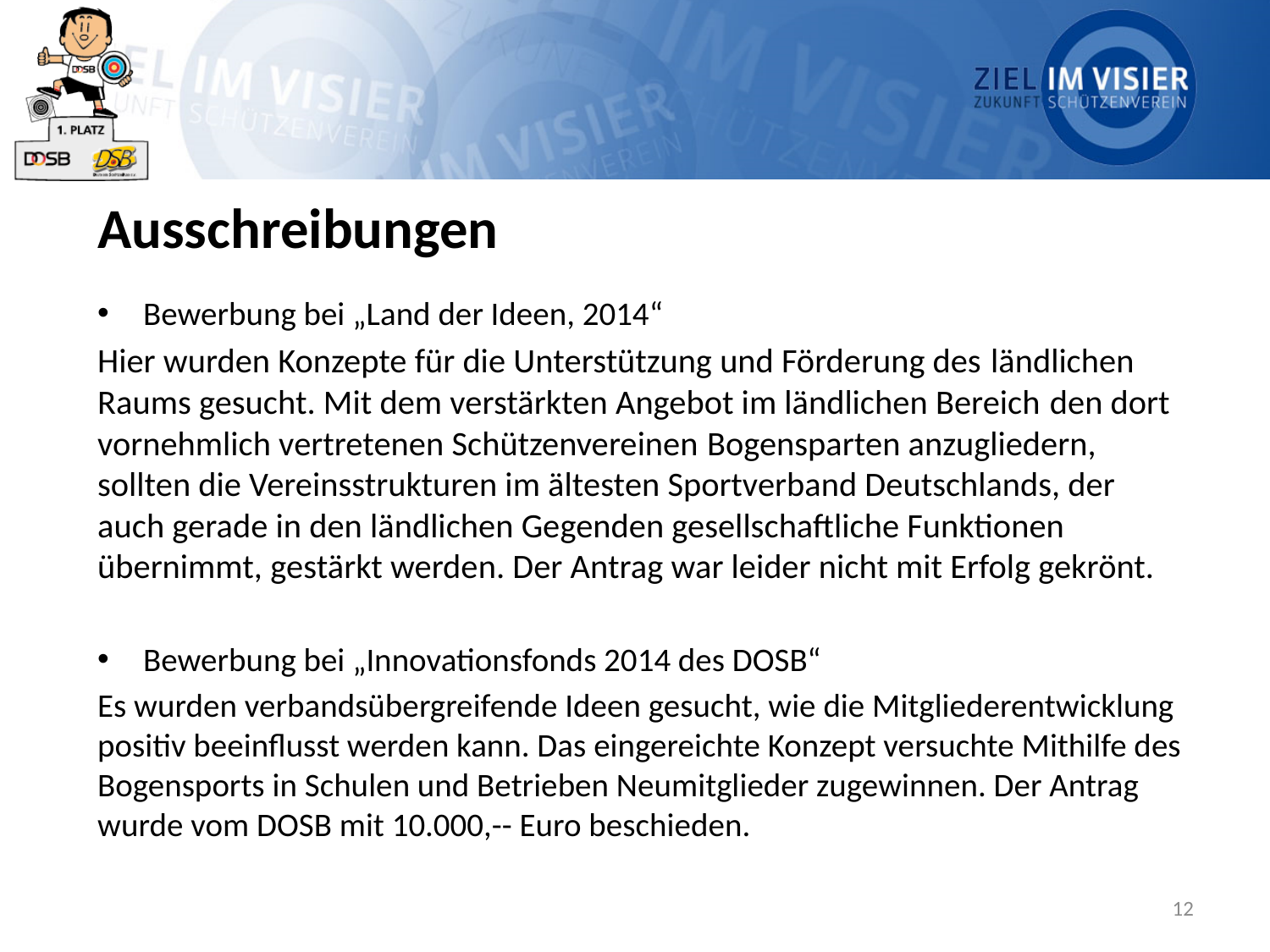

# Ausschreibungen
Bewerbung bei „Land der Ideen, 2014“
Hier wurden Konzepte für die Unterstützung und Förderung des ländlichen Raums gesucht. Mit dem verstärkten Angebot im ländlichen Bereich den dort vornehmlich vertretenen Schützenvereinen Bogensparten anzugliedern, sollten die Vereinsstrukturen im ältesten Sportverband Deutschlands, der auch gerade in den ländlichen Gegenden gesellschaftliche Funktionen übernimmt, gestärkt werden. Der Antrag war leider nicht mit Erfolg gekrönt.

Bewerbung bei „Innovationsfonds 2014 des DOSB“
Es wurden verbandsübergreifende Ideen gesucht, wie die Mitgliederentwicklung positiv beeinflusst werden kann. Das eingereichte Konzept versuchte Mithilfe des Bogensports in Schulen und Betrieben Neumitglieder zugewinnen. Der Antrag wurde vom DOSB mit 10.000,-- Euro beschieden.
12